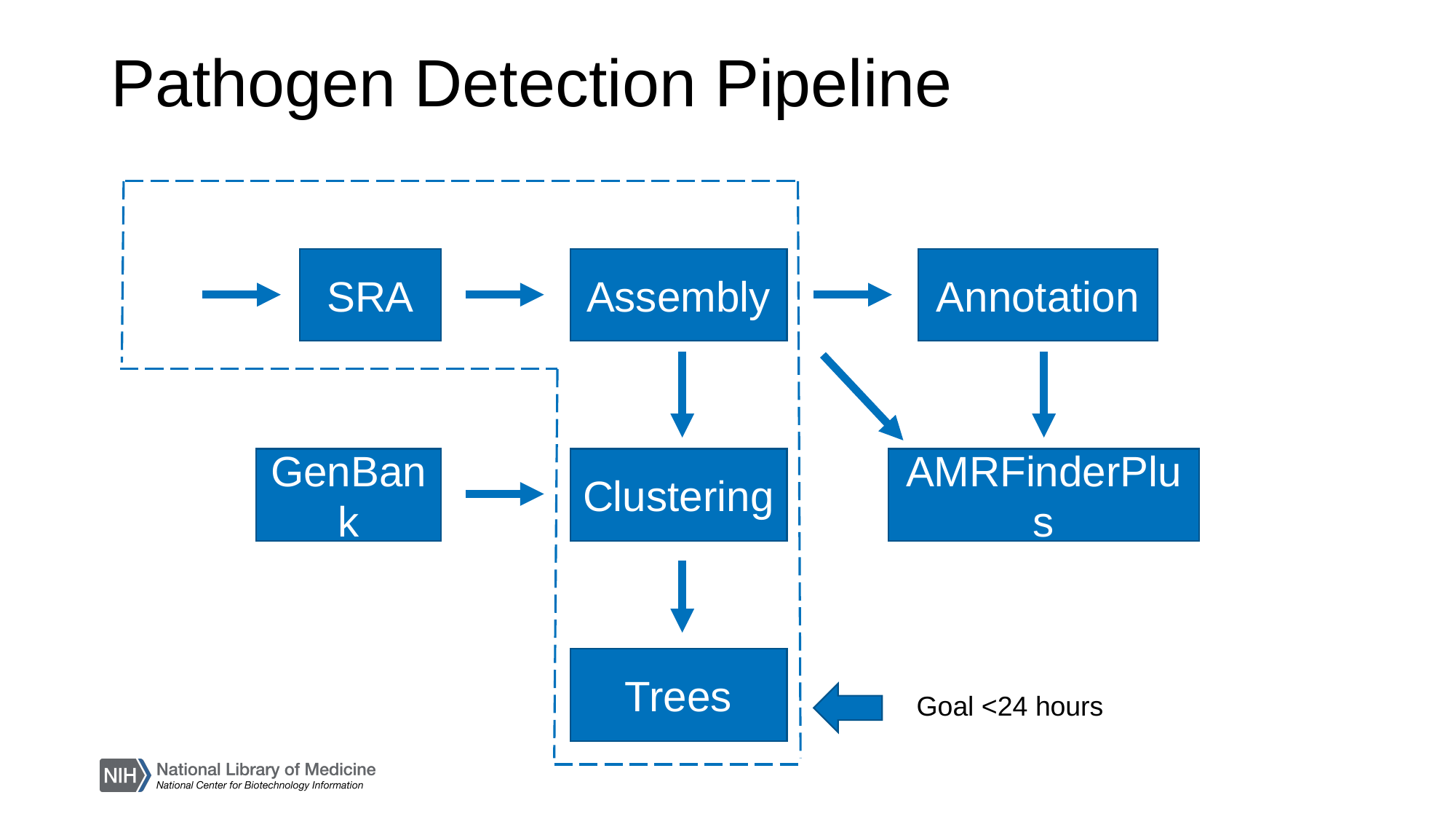

Pathogen Detection Pipeline
SRA
Assembly
Annotation
GenBank
Clustering
AMRFinderPlus
Trees

Goal <24 hours